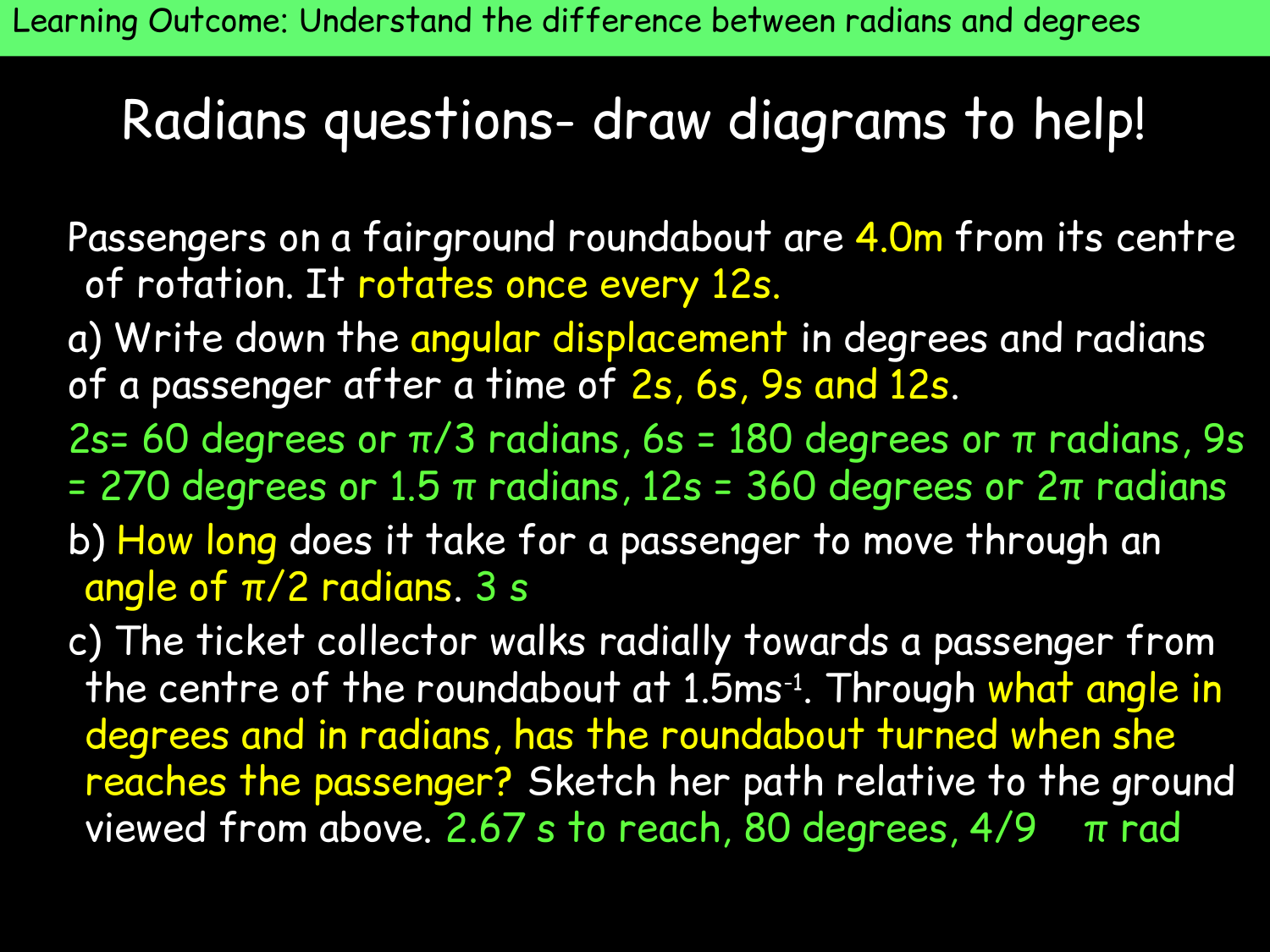

Learning Outcome: Understand the difference between radians and degrees

# Radians questions- draw diagrams to help!
Passengers on a fairground roundabout are 4.0m from its centre of rotation. It rotates once every 12s.
a) Write down the angular displacement in degrees and radians of a passenger after a time of 2s, 6s, 9s and 12s.
2s= 60 degrees or π/3 radians, 6s = 180 degrees or π radians, 9s = 270 degrees or 1.5 π radians, 12s = 360 degrees or 2π radians
b) How long does it take for a passenger to move through an angle of π/2 radians. 3 s
c) The ticket collector walks radially towards a passenger from the centre of the roundabout at 1.5ms-1. Through what angle in degrees and in radians, has the roundabout turned when she reaches the passenger? Sketch her path relative to the ground viewed from above. 2.67 s to reach, 80 degrees, 4/9    π rad